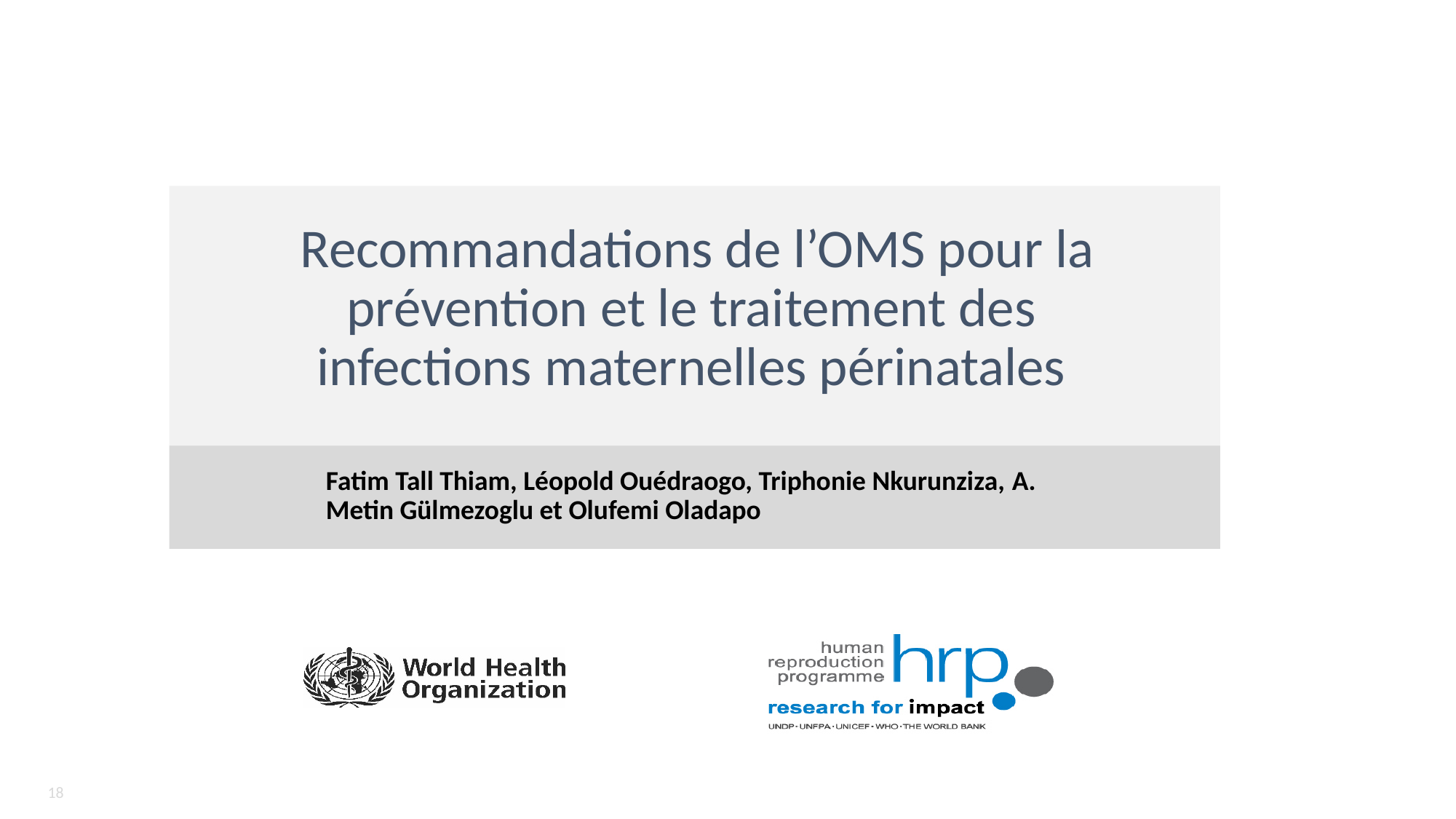

# Recommandations de l’OMS pour la prévention et le traitement des  infections maternelles périnatales
Fatim Tall Thiam, Léopold Ouédraogo, Triphonie Nkurunziza, A. Metin Gülmezoglu et Olufemi Oladapo